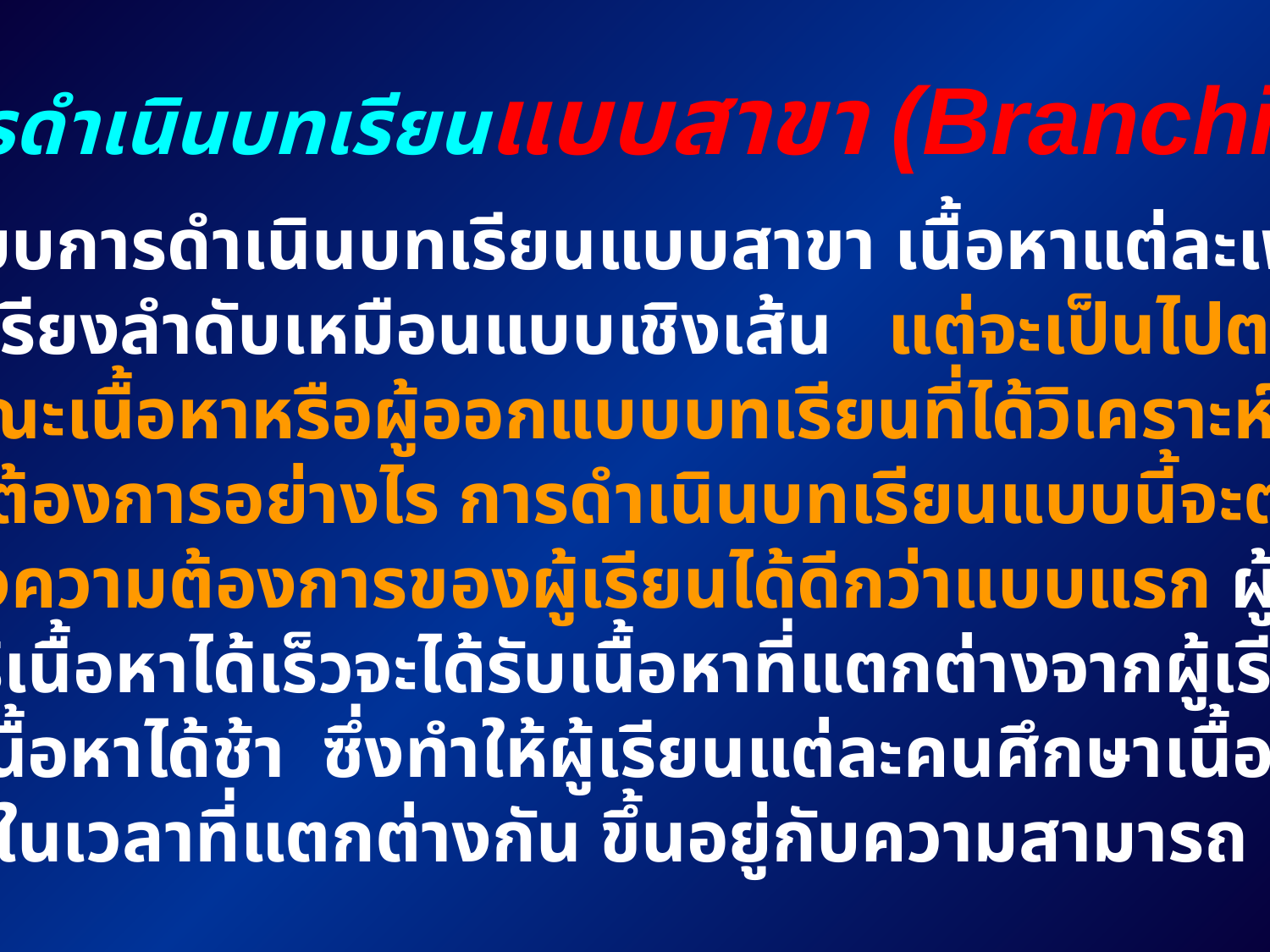

การดำเนินบทเรียนแบบสาขา (Branching)
รูปแบบการดำเนินบทเรียนแบบสาขา เนื้อหาแต่ละเฟรม
จะไม่เรียงลำดับเหมือนแบบเชิงเส้น   แต่จะเป็นไปตาม
ลักษณะเนื้อหาหรือผู้ออกแบบบทเรียนที่ได้วิเคราะห์ขึ้น
มาว่าต้องการอย่างไร การดำเนินบทเรียนแบบนี้จะตอบ
สนองความต้องการของผู้เรียนได้ดีกว่าแบบแรก ผู้เรียน
ที่รับรู้เนื้อหาได้เร็วจะได้รับเนื้อหาที่แตกต่างจากผู้เรียนที่
รับรู้เนื้อหาได้ช้า  ซึ่งทำให้ผู้เรียนแต่ละคนศึกษาเนื้อหา
ได้จบในเวลาที่แตกต่างกัน ขึ้นอยู่กับความสามารถ